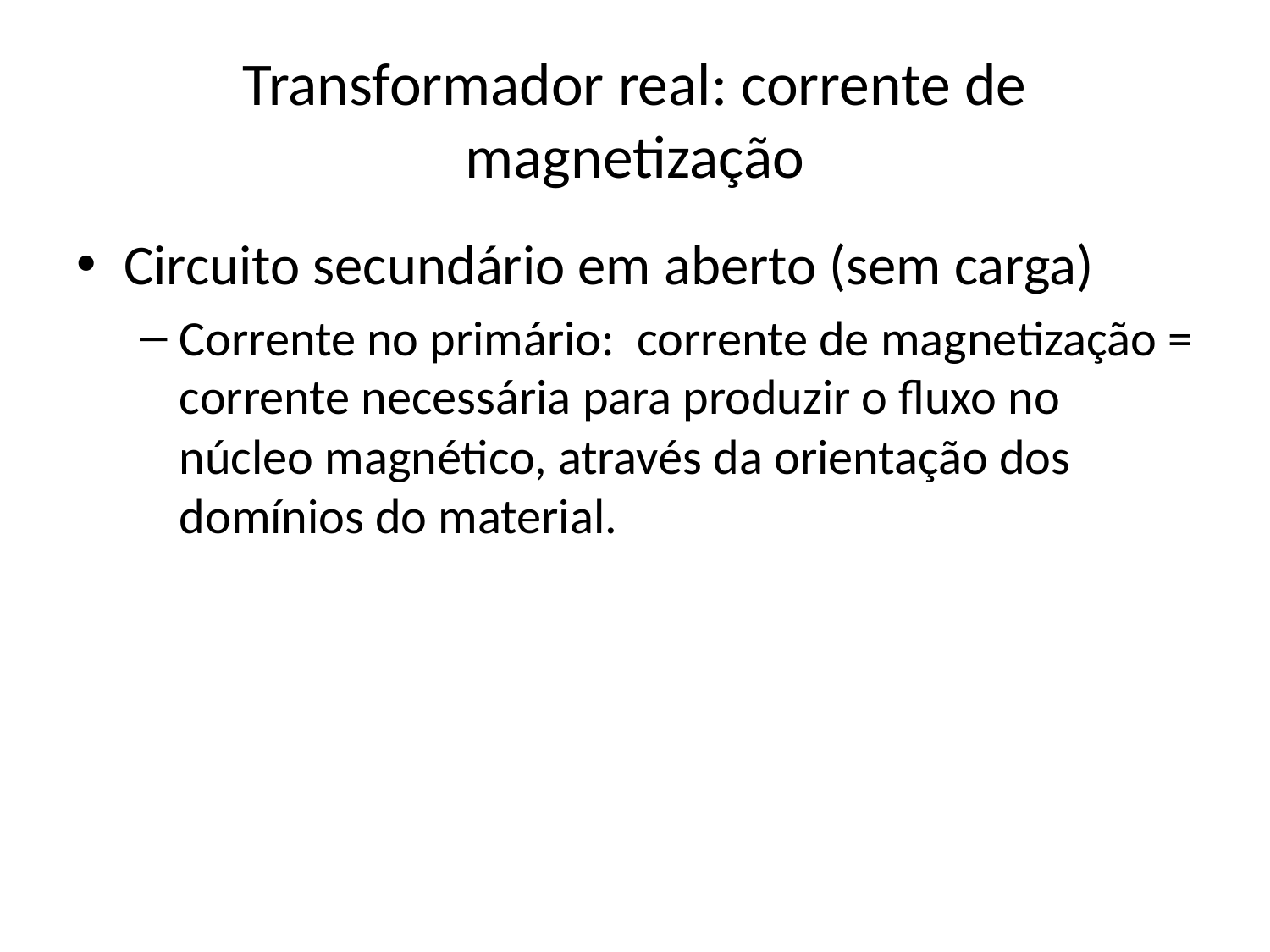

# Transformador real: corrente de magnetização
Circuito secundário em aberto (sem carga)
Corrente no primário:  corrente de magnetização = corrente necessária para produzir o fluxo no núcleo magnético, através da orientação dos domínios do material.